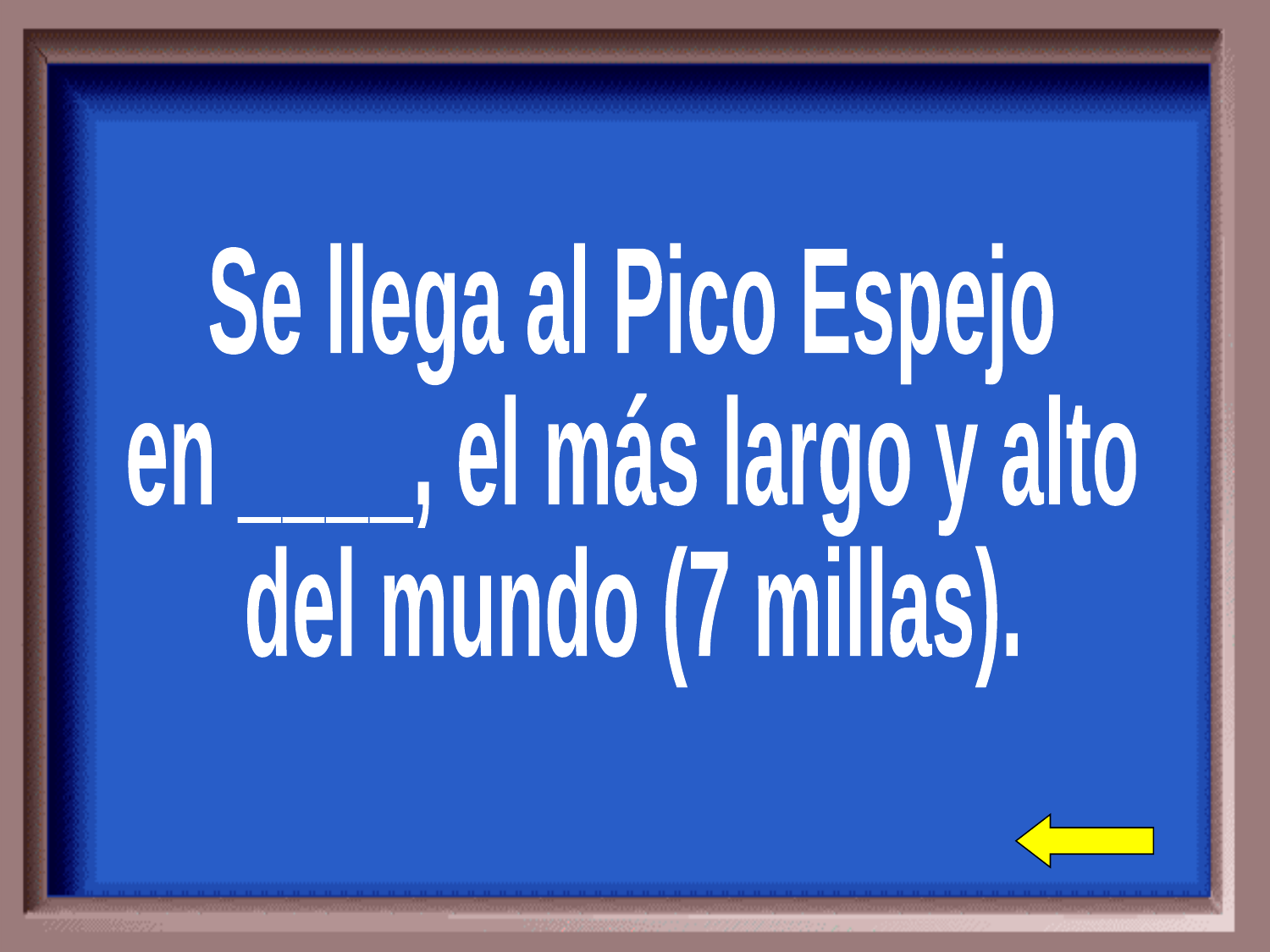

Se llega al Pico Espejo
en ____, el más largo y alto
del mundo (7 millas).